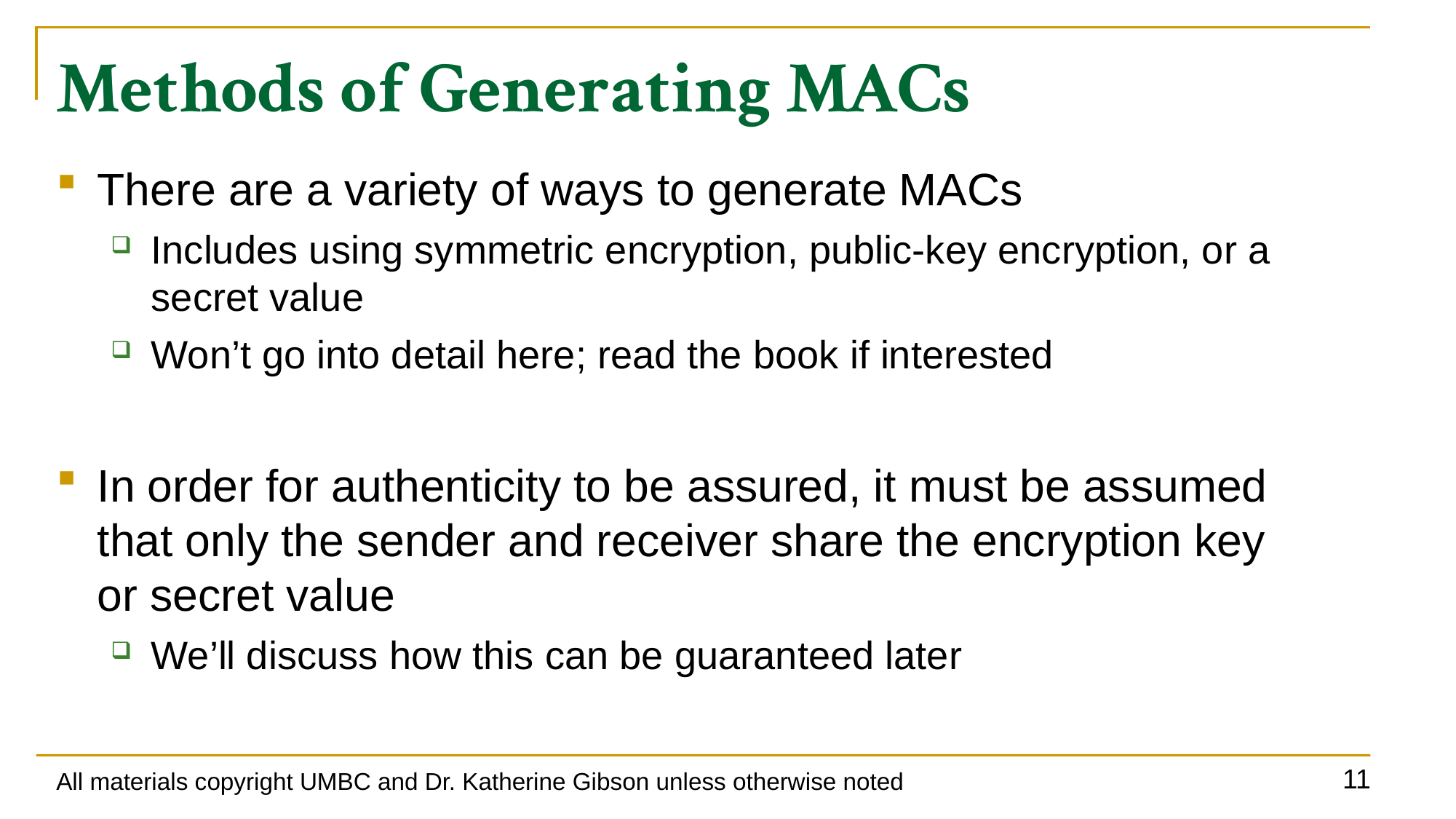

# Methods of Generating MACs
There are a variety of ways to generate MACs
Includes using symmetric encryption, public-key encryption, or a secret value
Won’t go into detail here; read the book if interested

In order for authenticity to be assured, it must be assumed
that only the sender and receiver share the encryption key
or secret value
We’ll discuss how this can be guaranteed later